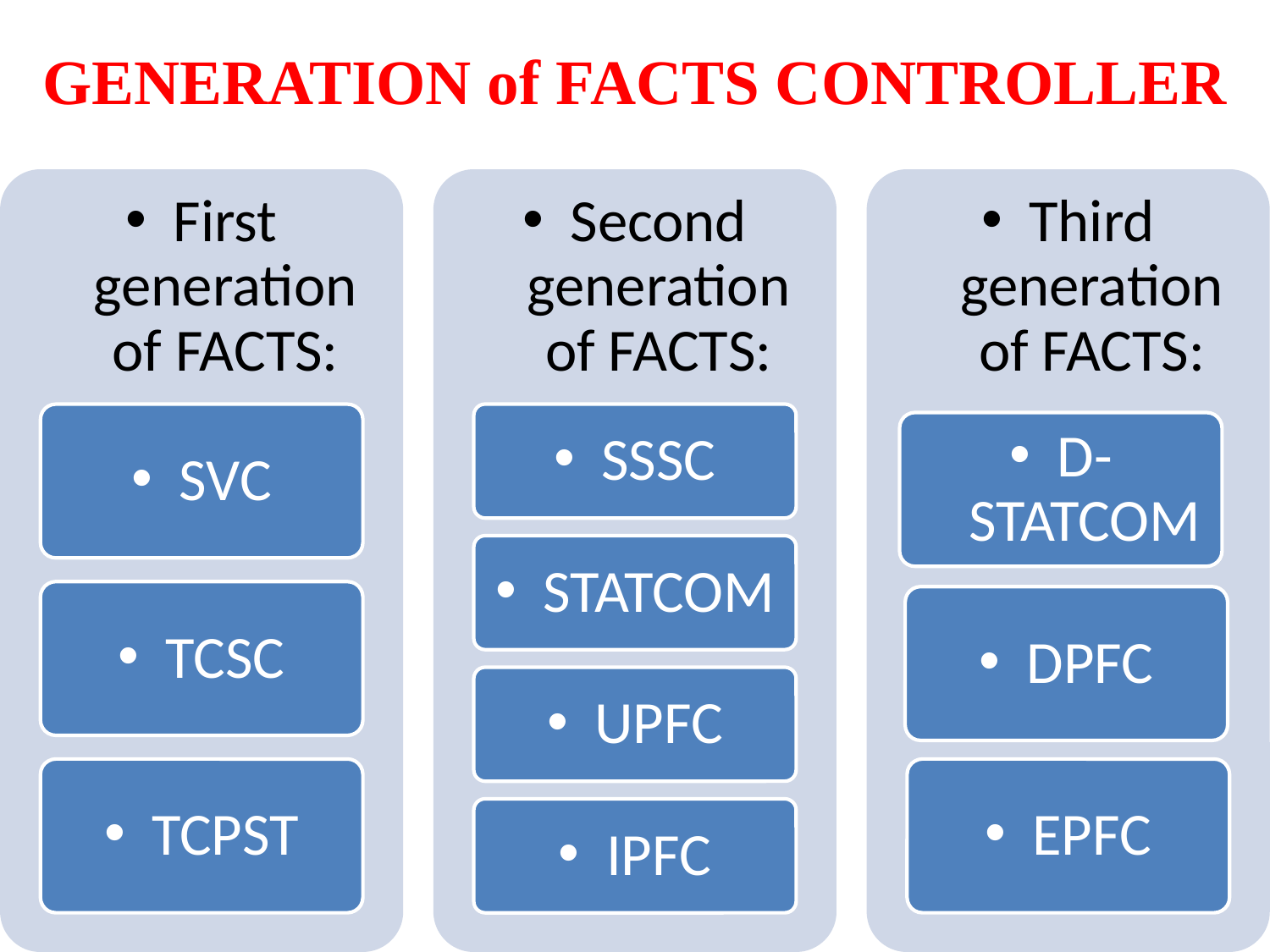

# GENERATION of FACTS CONTROLLER

First generation of FACTS:

Second generation of FACTS:

Third generation of FACTS:

SSSC

SVC

D-STATCOM

STATCOM

TCSC

DPFC

UPFC

TCPST

EPFC

IPFC
12